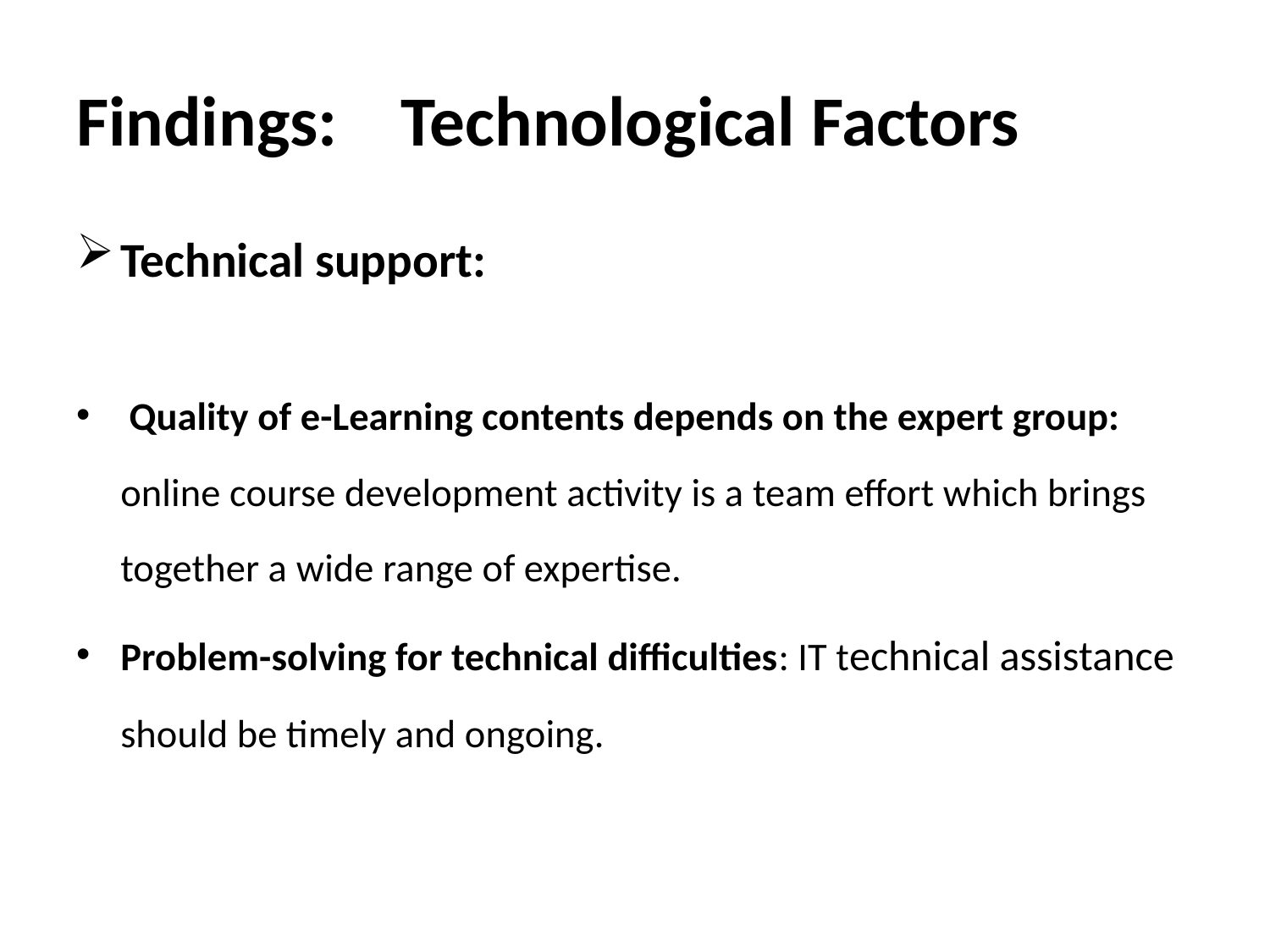

# Findings:    Technological Factors
Technical support:

 Quality of e-Learning contents depends on the expert group:  online course development activity is a team effort which brings together a wide range of expertise.
Problem-solving for technical difficulties: IT technical assistance should be timely and ongoing.